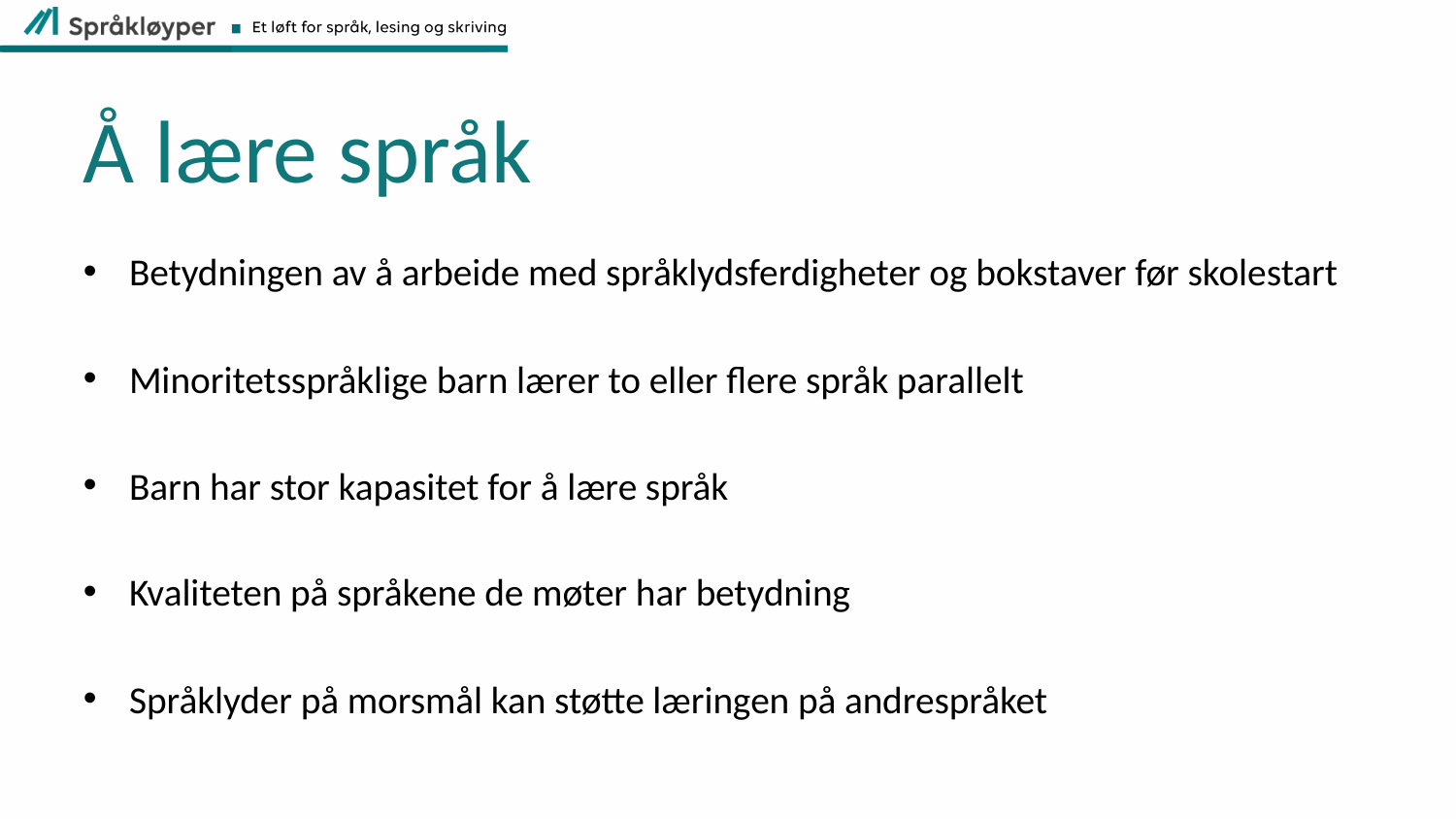

# Å lære språk
Betydningen av å arbeide med språklydsferdigheter og bokstaver før skolestart

Minoritetsspråklige barn lærer to eller flere språk parallelt

Barn har stor kapasitet for å lære språk

Kvaliteten på språkene de møter har betydning

Språklyder på morsmål kan støtte læringen på andrespråket